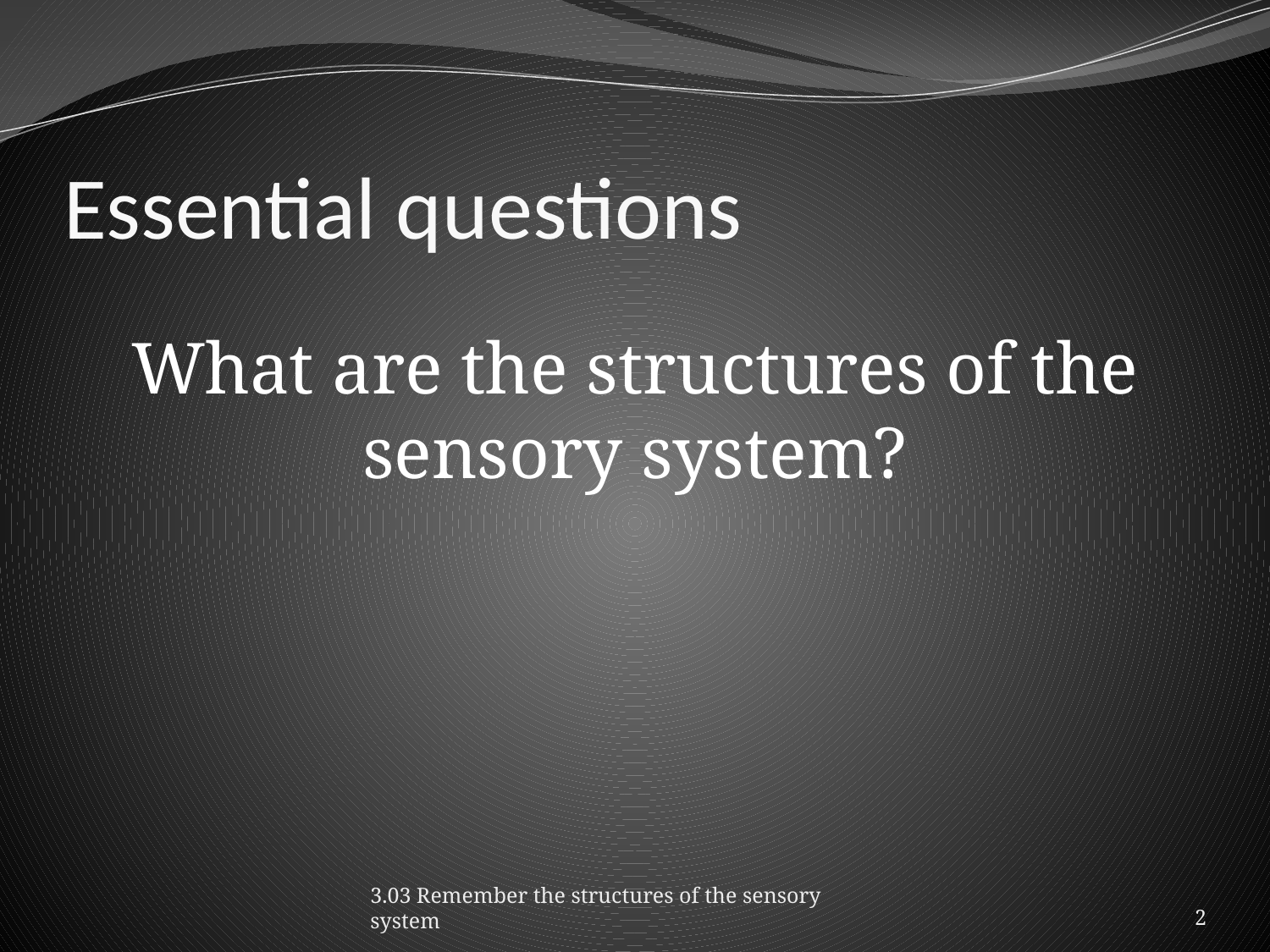

# Essential questions
What are the structures of the sensory system?
3.03 Remember the structures of the sensory system
2